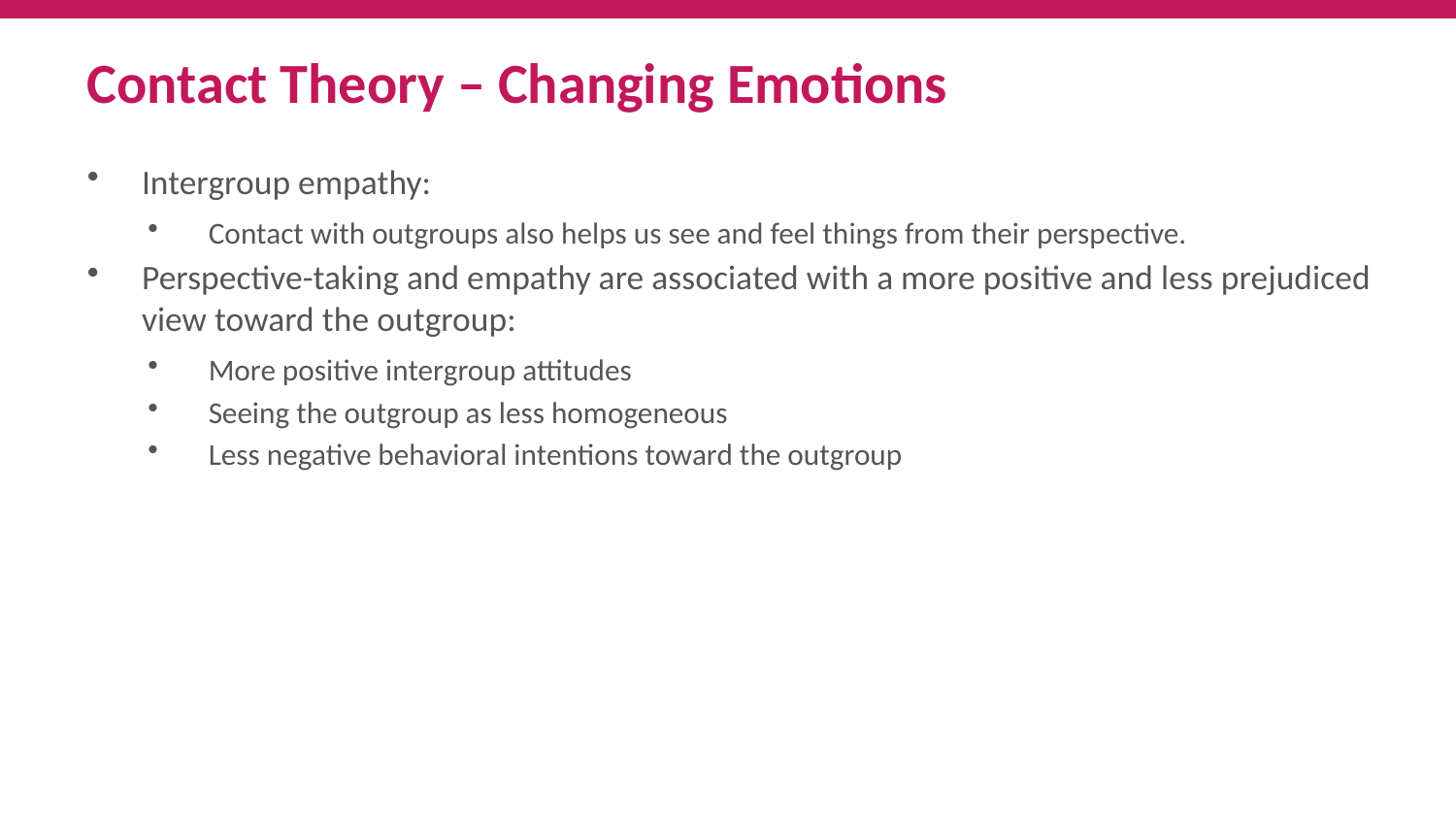

Contact Theory – Changing Emotions
Intergroup empathy:
Contact with outgroups also helps us see and feel things from their perspective.
Perspective-taking and empathy are associated with a more positive and less prejudiced view toward the outgroup:
More positive intergroup attitudes
Seeing the outgroup as less homogeneous
Less negative behavioral intentions toward the outgroup